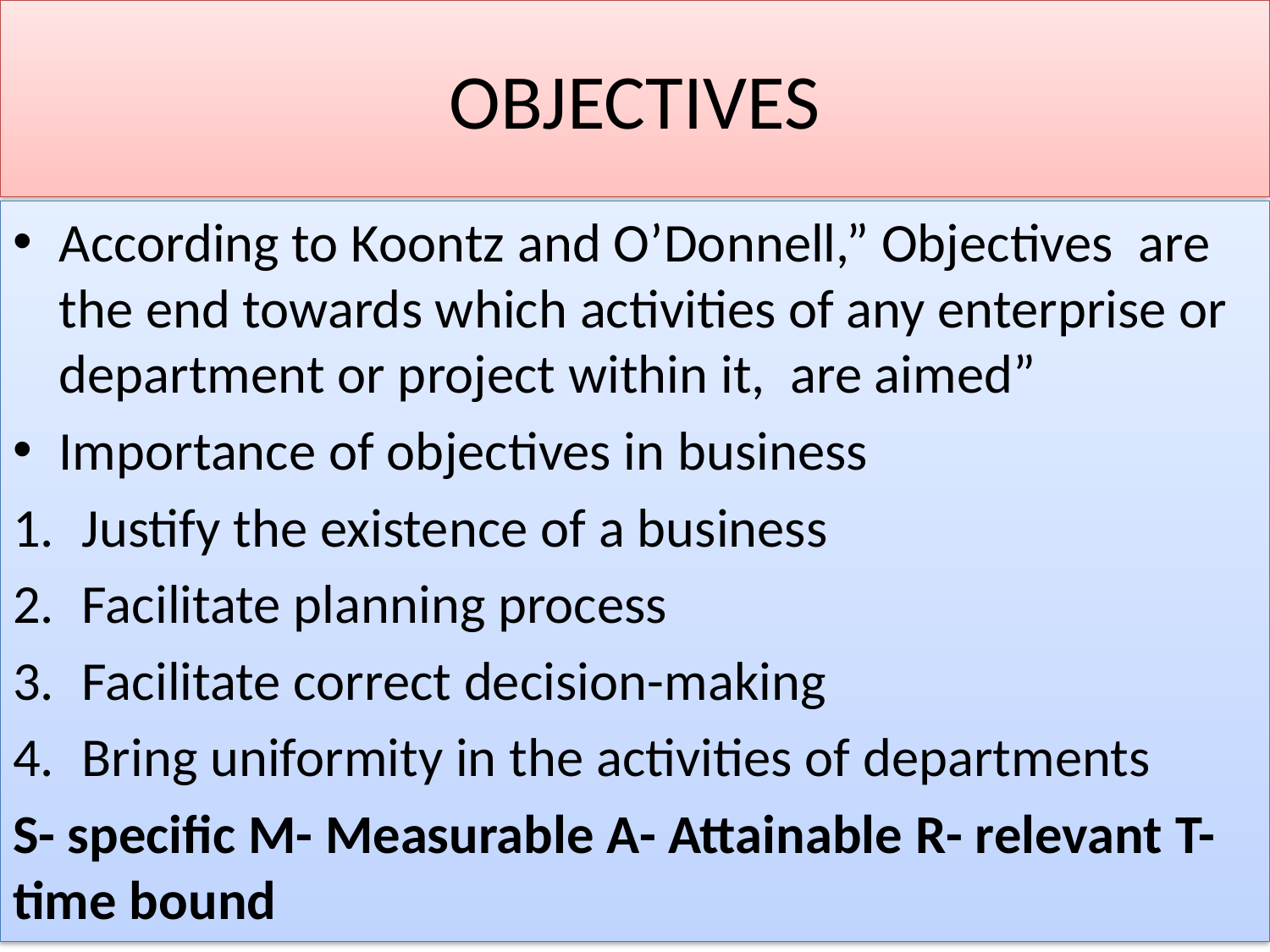

# OBJECTIVES
According to Koontz and O’Donnell,” Objectives  are the end towards which activities of any enterprise or department or project within it,  are aimed”
Importance of objectives in business
Justify the existence of a business
Facilitate planning process
Facilitate correct decision-making
Bring uniformity in the activities of departments
S- specific M- Measurable A- Attainable R- relevant T- time bound